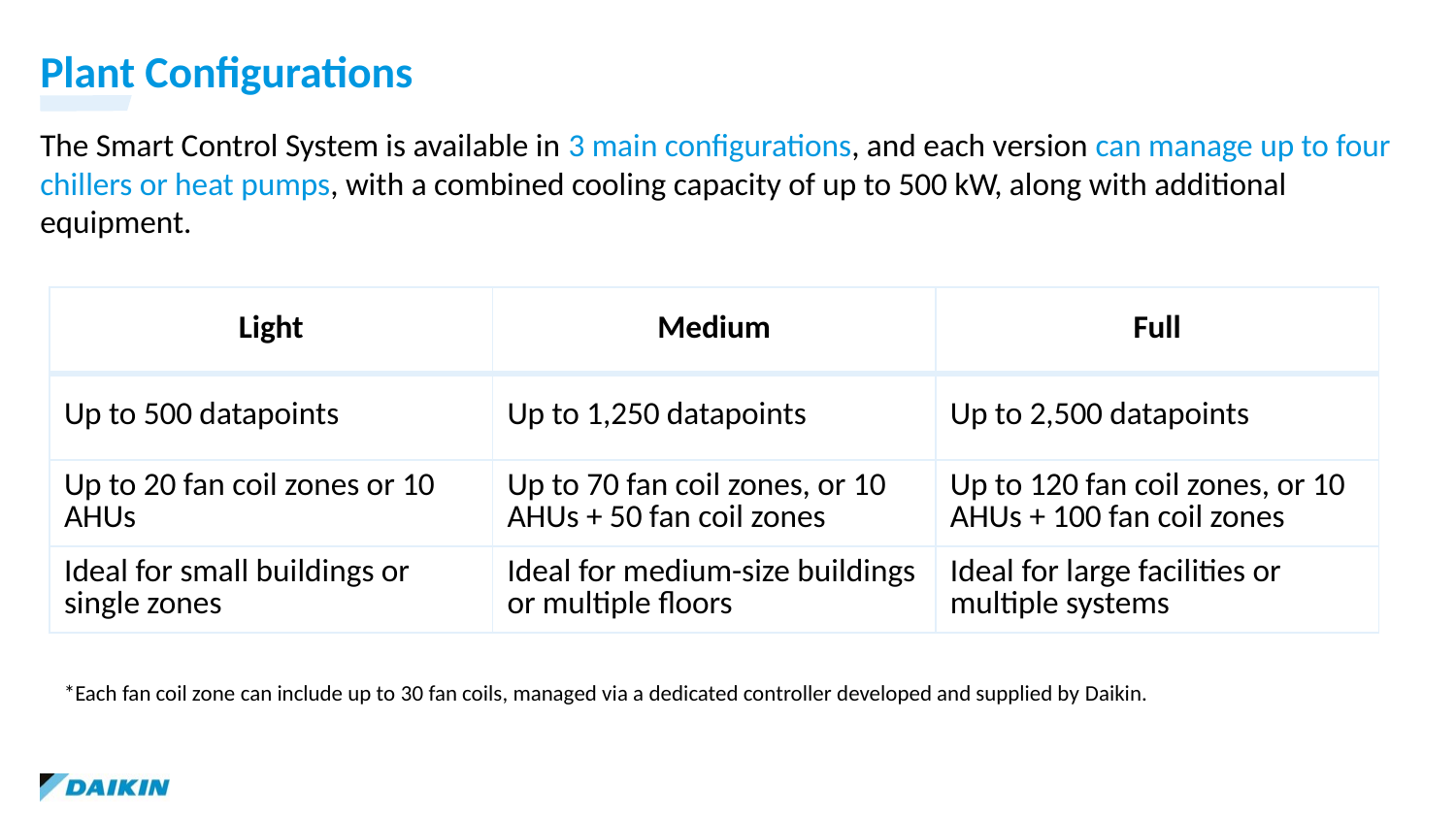

Plant Configurations
The Smart Control System is available in 3 main configurations, and each version can manage up to four chillers or heat pumps, with a combined cooling capacity of up to 500 kW, along with additional equipment.
| Light | Medium | Full |
| --- | --- | --- |
| Up to 500 datapoints | Up to 1,250 datapoints | Up to 2,500 datapoints |
| Up to 20 fan coil zones or 10 AHUs | Up to 70 fan coil zones, or 10 AHUs + 50 fan coil zones | Up to 120 fan coil zones, or 10 AHUs + 100 fan coil zones |
| Ideal for small buildings or single zones | Ideal for medium-size buildings or multiple floors | Ideal for large facilities or multiple systems |
*Each fan coil zone can include up to 30 fan coils, managed via a dedicated controller developed and supplied by Daikin.